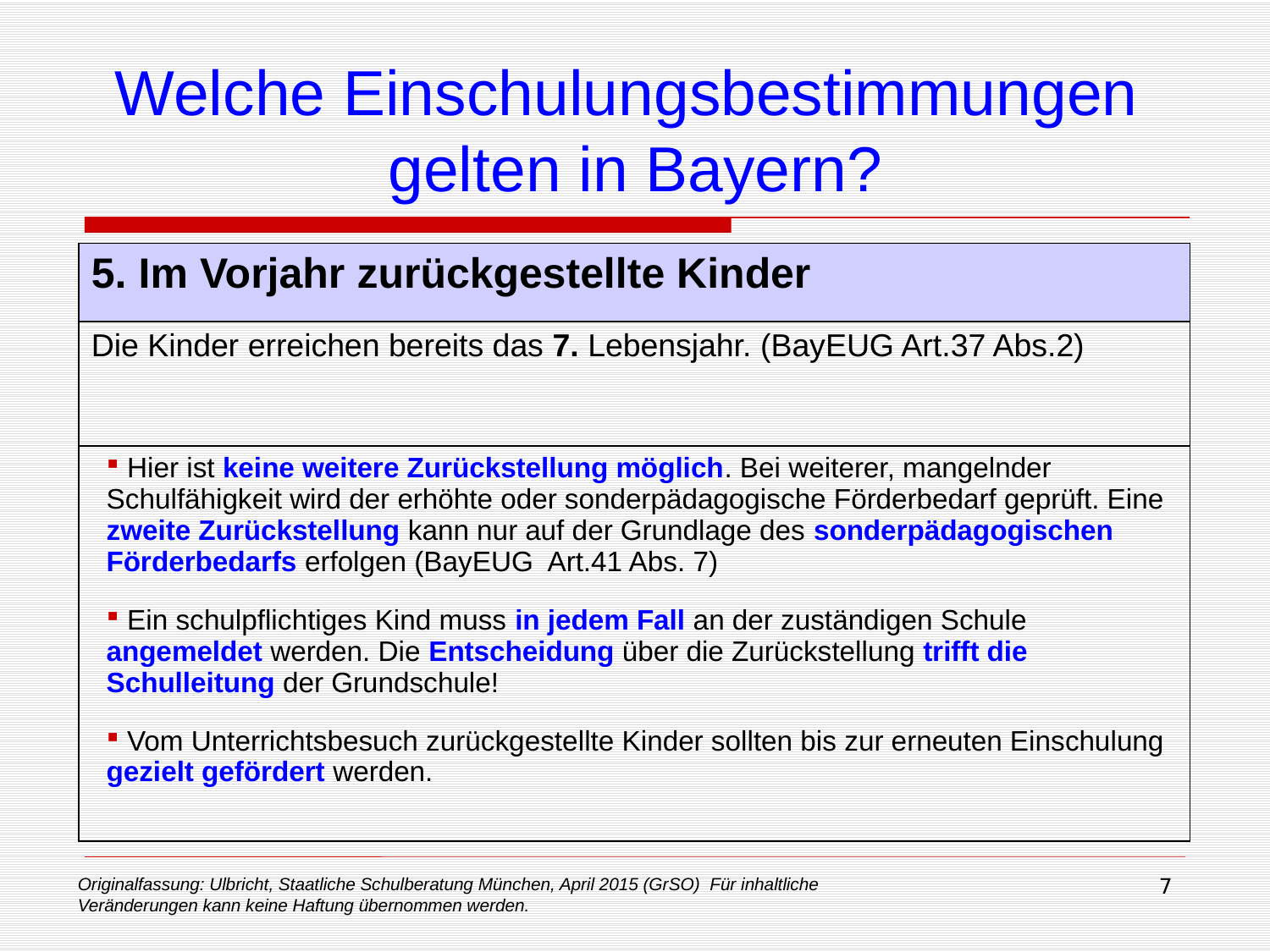

# Welche Einschulungsbestimmungen gelten in Bayern?
| 5. Im Vorjahr zurückgestellte Kinder |
| --- |
| Die Kinder erreichen bereits das 7. Lebensjahr. (BayEUG Art.37 Abs.2) |
| Hier ist keine weitere Zurückstellung möglich. Bei weiterer, mangelnder Schulfähigkeit wird der erhöhte oder sonderpädagogische Förderbedarf geprüft. Eine zweite Zurückstellung kann nur auf der Grundlage des sonderpädagogischen Förderbedarfs erfolgen (BayEUG Art.41 Abs. 7) Ein schulpflichtiges Kind muss in jedem Fall an der zuständigen Schule angemeldet werden. Die Entscheidung über die Zurückstellung trifft die Schulleitung der Grundschule! Vom Unterrichtsbesuch zurückgestellte Kinder sollten bis zur erneuten Einschulung gezielt gefördert werden. |
Originalfassung: Ulbricht, Staatliche Schulberatung München, April 2015 (GrSO)  Für inhaltliche Veränderungen kann keine Haftung übernommen werden.
7